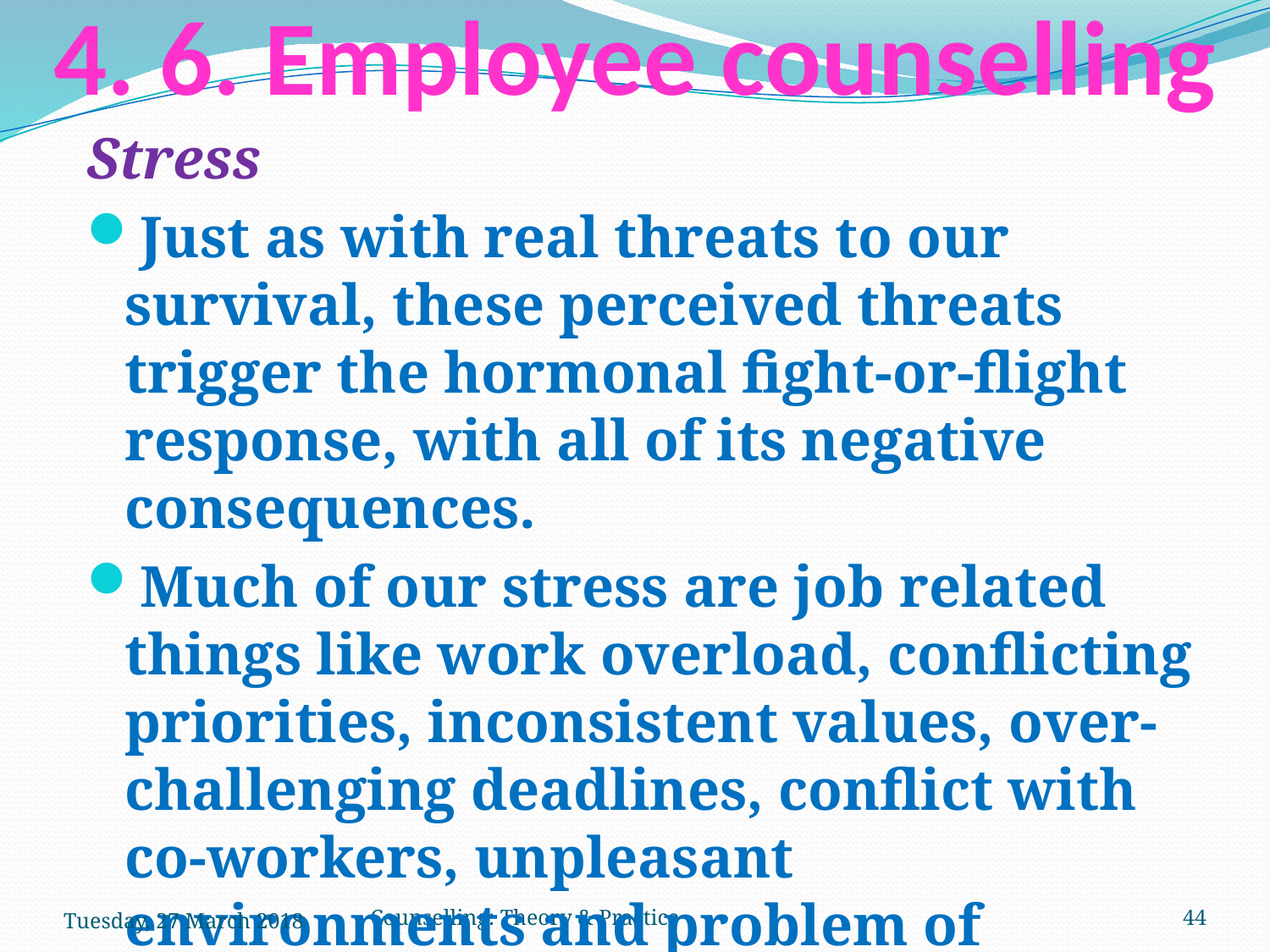

# 4. 6. Employee counselling
Stress
Just as with real threats to our survival, these perceived threats trigger the hormonal fight-or-flight response, with all of its negative consequences.
Much of our stress are job related things like work overload, conflicting priorities, inconsistent values, over-challenging deadlines, conflict with co-workers, unpleasant environments and problem of commuting
Tuesday, 27 March 2018
Counselling: Theory & Practice
44